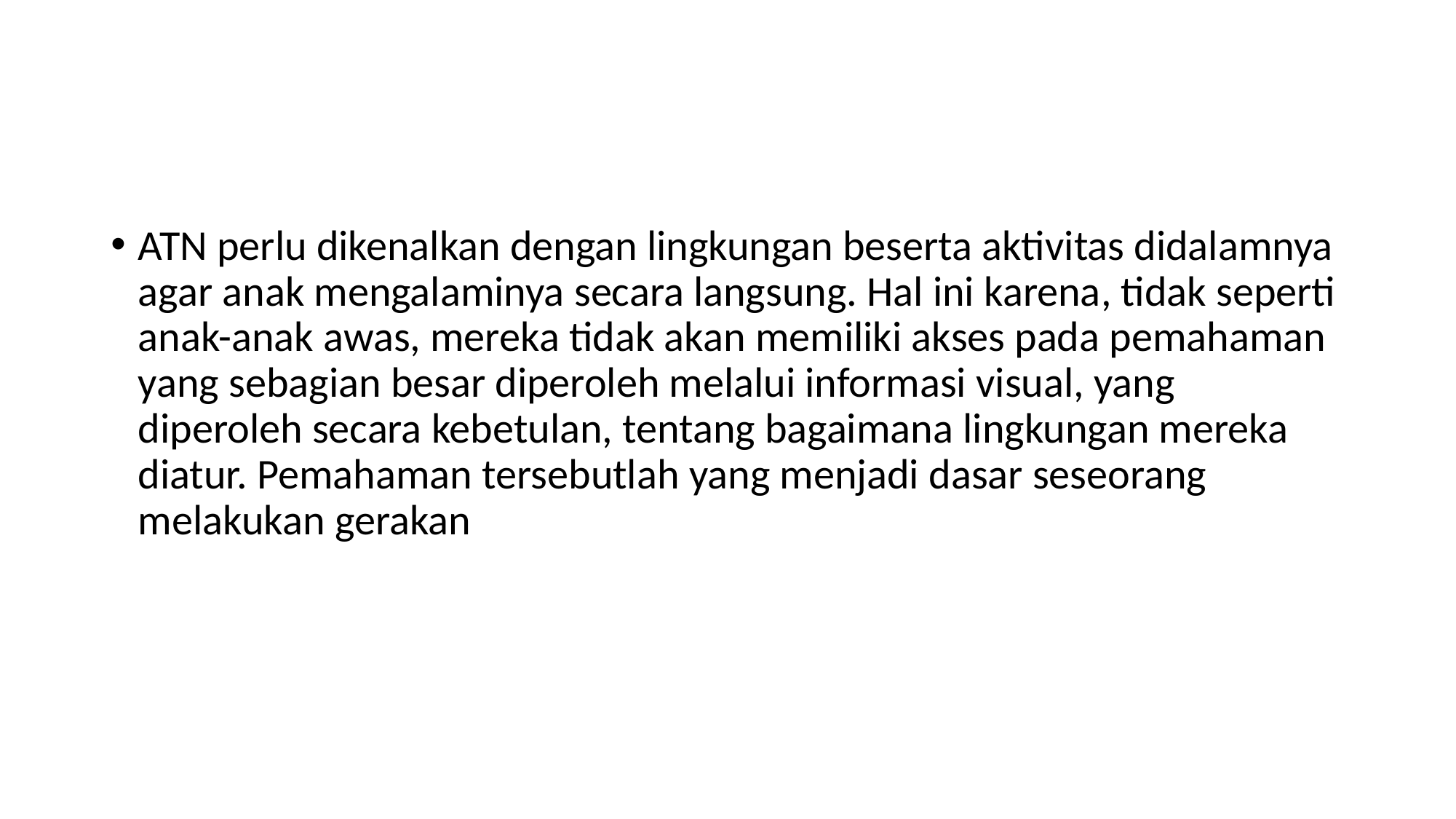

ATN perlu dikenalkan dengan lingkungan beserta aktivitas didalamnya agar anak mengalaminya secara langsung. Hal ini karena, tidak seperti anak-anak awas, mereka tidak akan memiliki akses pada pemahaman yang sebagian besar diperoleh melalui informasi visual, yang diperoleh secara kebetulan, tentang bagaimana lingkungan mereka diatur. Pemahaman tersebutlah yang menjadi dasar seseorang melakukan gerakan